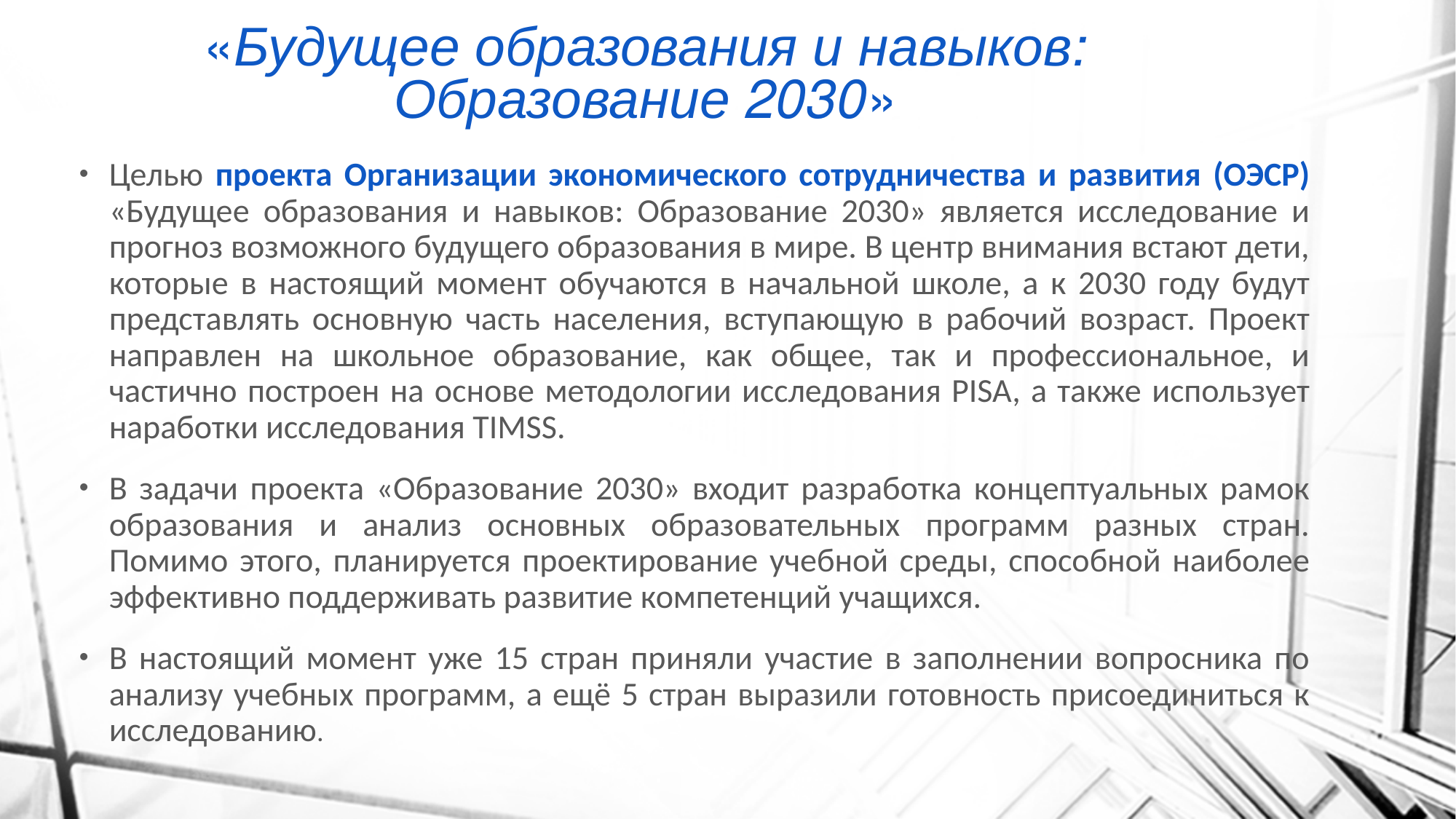

# «Будущее образования и навыков: Образование 2030»
Целью проекта Организации экономического сотрудничества и развития (ОЭСР) «Будущее образования и навыков: Образование 2030» является исследование и прогноз возможного будущего образования в мире. В центр внимания встают дети, которые в настоящий момент обучаются в начальной школе, а к 2030 году будут представлять основную часть населения, вступающую в рабочий возраст. Проект направлен на школьное образование, как общее, так и профессиональное, и частично построен на основе методологии исследования PISA, а также использует наработки исследования TIMSS.
В задачи проекта «Образование 2030» входит разработка концептуальных рамок образования и анализ основных образовательных программ разных стран. Помимо этого, планируется проектирование учебной среды, способной наиболее эффективно поддерживать развитие компетенций учащихся.
В настоящий момент уже 15 стран приняли участие в заполнении вопросника по анализу учебных программ, а ещё 5 стран выразили готовность присоединиться к исследованию.